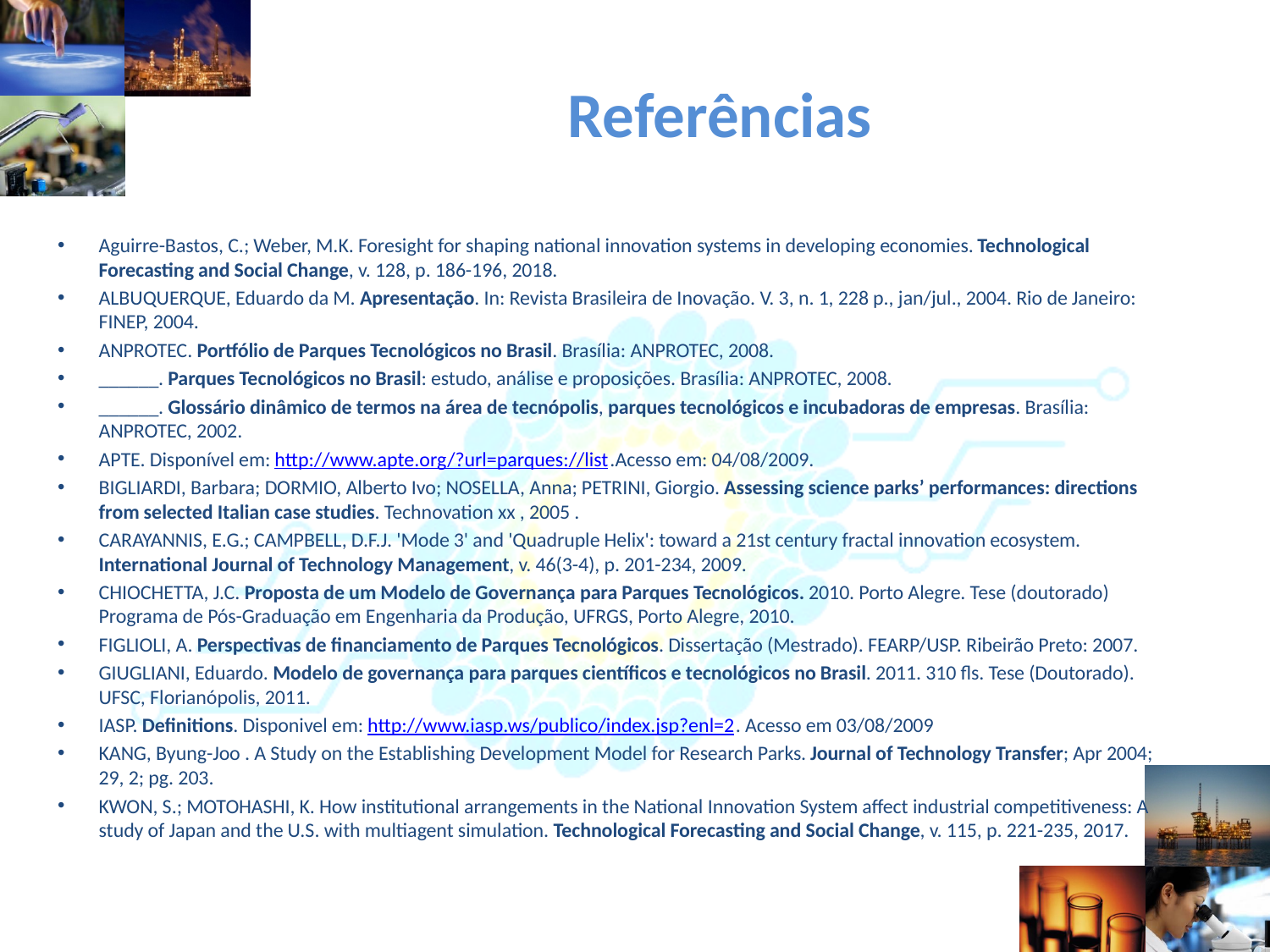

# Referências
Aguirre-Bastos, C.; Weber, M.K. Foresight for shaping national innovation systems in developing economies. Technological Forecasting and Social Change, v. 128, p. 186-196, 2018.
ALBUQUERQUE, Eduardo da M. Apresentação. In: Revista Brasileira de Inovação. V. 3, n. 1, 228 p., jan/jul., 2004. Rio de Janeiro: FINEP, 2004.
ANPROTEC. Portfólio de Parques Tecnológicos no Brasil. Brasília: ANPROTEC, 2008.
______. Parques Tecnológicos no Brasil: estudo, análise e proposições. Brasília: ANPROTEC, 2008.
______. Glossário dinâmico de termos na área de tecnópolis, parques tecnológicos e incubadoras de empresas. Brasília: ANPROTEC, 2002.
APTE. Disponível em: http://www.apte.org/?url=parques://list .Acesso em: 04/08/2009.
BIGLIARDI, Barbara; DORMIO, Alberto Ivo; NOSELLA, Anna; PETRINI, Giorgio. Assessing science parks’ performances: directions from selected Italian case studies. Technovation xx , 2005 .
CARAYANNIS, E.G.; CAMPBELL, D.F.J. 'Mode 3' and 'Quadruple Helix': toward a 21st century fractal innovation ecosystem. International Journal of Technology Management, v. 46(3-4), p. 201-234, 2009.
CHIOCHETTA, J.C. Proposta de um Modelo de Governança para Parques Tecnológicos. 2010. Porto Alegre. Tese (doutorado) Programa de Pós-Graduação em Engenharia da Produção, UFRGS, Porto Alegre, 2010.
FIGLIOLI, A. Perspectivas de financiamento de Parques Tecnológicos. Dissertação (Mestrado). FEARP/USP. Ribeirão Preto: 2007.
GIUGLIANI, Eduardo. Modelo de governança para parques científicos e tecnológicos no Brasil. 2011. 310 fls. Tese (Doutorado). UFSC, Florianópolis, 2011.
IASP. Definitions. Disponivel em: http://www.iasp.ws/publico/index.jsp?enl=2 . Acesso em 03/08/2009
KANG, Byung-Joo . A Study on the Establishing Development Model for Research Parks. Journal of Technology Transfer; Apr 2004; 29, 2; pg. 203.
KWON, S.; MOTOHASHI, K. How institutional arrangements in the National Innovation System affect industrial competitiveness: A study of Japan and the U.S. with multiagent simulation. Technological Forecasting and Social Change, v. 115, p. 221-235, 2017.